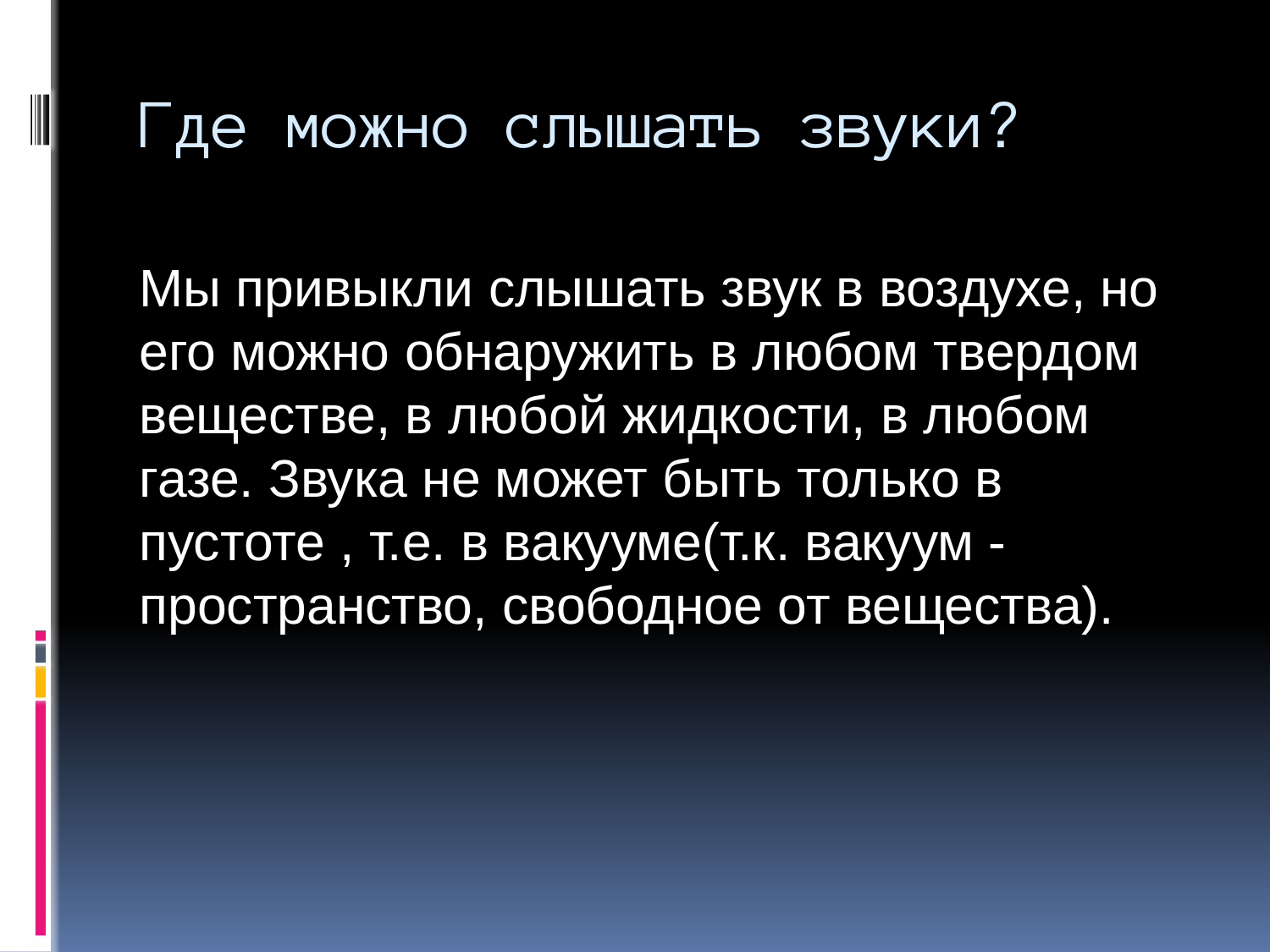

# Где можно слышать звуки?
Мы привыкли слышать звук в воздухе, но его можно обнаружить в любом твердом веществе, в любой жидкости, в любом газе. Звука не может быть только в пустоте , т.е. в вакууме(т.к. вакуум -пространство, свободное от вещества).